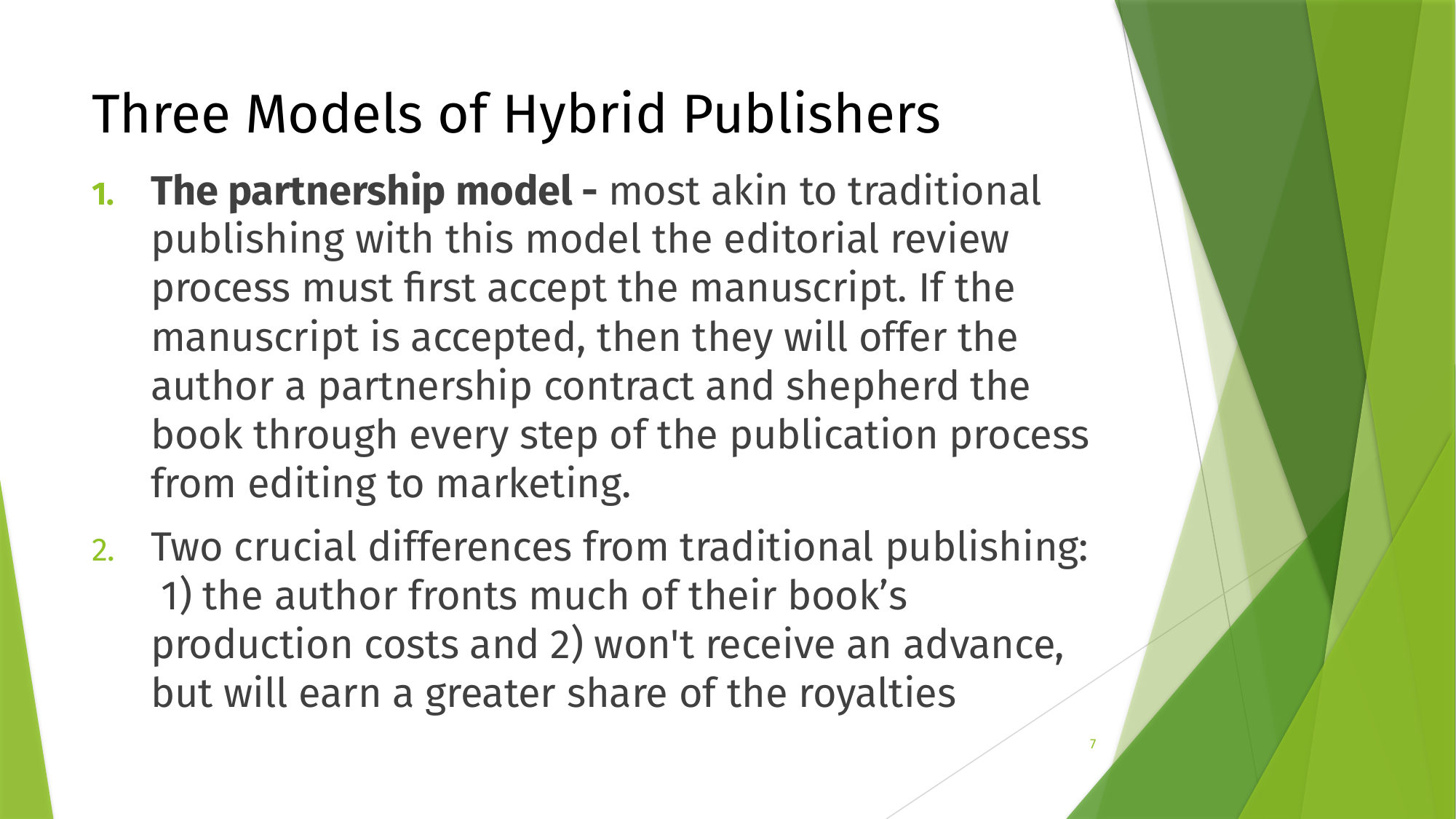

# Three Models of Hybrid Publishers
The partnership model - most akin to traditional publishing with this model the editorial review process must first accept the manuscript. If the manuscript is accepted, then they will offer the author a partnership contract and shepherd the book through every step of the publication process from editing to marketing.
Two crucial differences from traditional publishing:  1) the author fronts much of their book’s production costs and 2) won't receive an advance, but will earn a greater share of the royalties
7